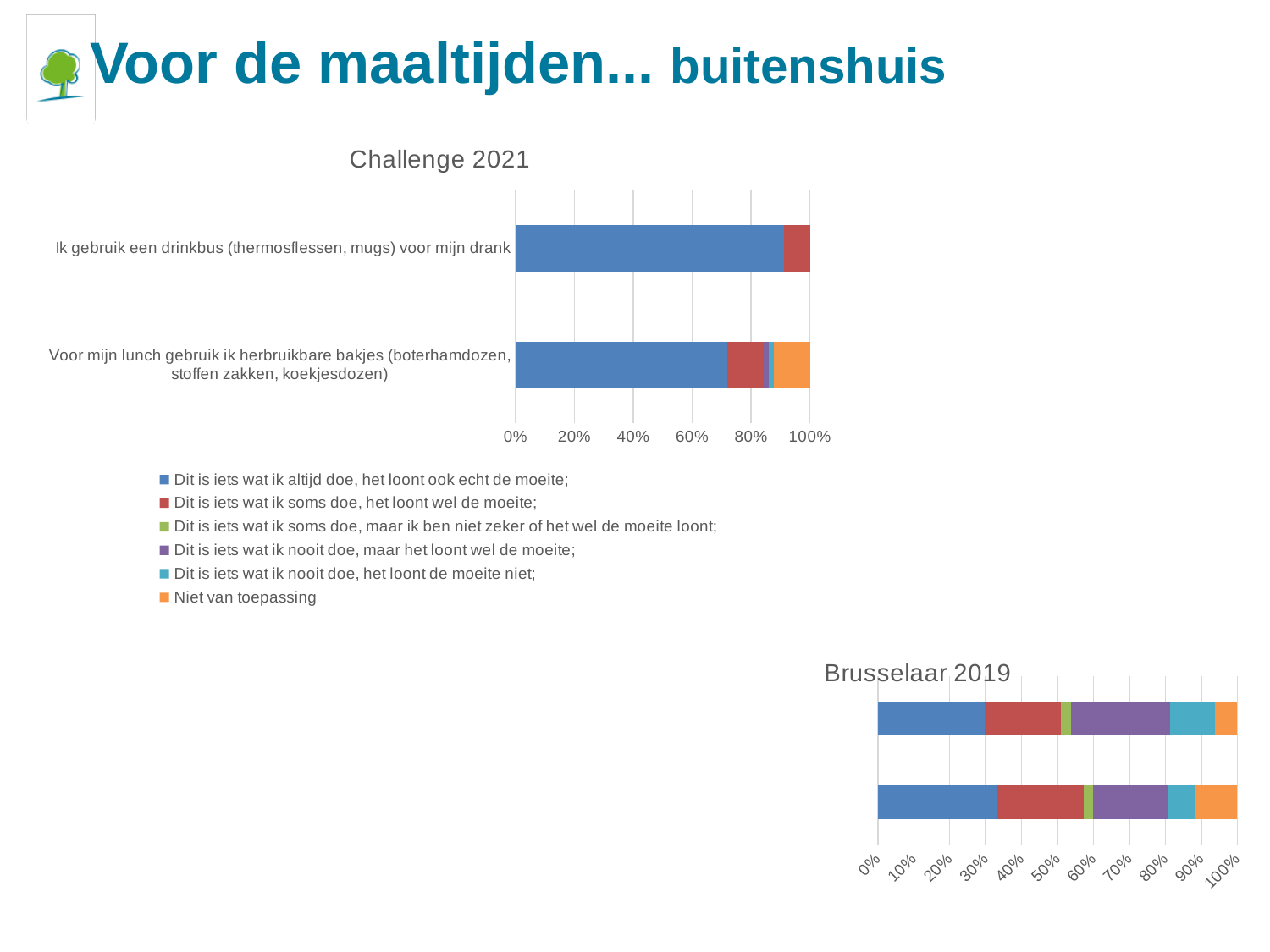

# Voor de maaltijden... buitenshuis

### Chart: Challenge 2021

| Category | Dit is iets wat ik altijd doe, het loont ook echt de moeite;  | Dit is iets wat ik soms doe, het loont wel de moeite;  | Dit is iets wat ik soms doe, maar ik ben niet zeker of het wel de moeite loont;  | Dit is iets wat ik nooit doe, maar het loont wel de moeite;  | Dit is iets wat ik nooit doe, het loont de moeite niet;  | Niet van toepassing |
|---|---|---|---|---|---|---|
| Voor mijn lunch gebruik ik herbruikbare bakjes (boterhamdozen, stoffen zakken, koekjesdozen) | 41.0 | 7.0 | 0.0 | 1.0 | 1.0 | 7.0 |
| Ik gebruik een drinkbus (thermosflessen, mugs) voor mijn drank | 52.0 | 5.0 | 0.0 | 0.0 | 0.0 | 0.0 |

### Chart: Brusselaar 2019

| Category | Toujours ; ça en vaut vraiment la peine | Parfois ; ça en vaut la peine | Parfois ; mais je ne suis pas sûr-e que ça en vaut la peine | Jamais; mais ça en vaut la peine | Jamais; ça n’en vaut pas la peine | Pas concerné |
|---|---|---|---|---|---|---|
| Pour mon repas de midi (lunch), j'utilise des contenants réutilisables (boîtes à tartine, sacs en tissus, boîtes à biscuits) | 210.0 | 152.0 | 16.0 | 130.0 | 48.0 | 75.0 |
| J’utilise une gourde (bouteilles isothermes, mugs,...) pour mes boissons | 186.0 | 132.0 | 18.0 | 171.0 | 79.0 | 38.0 |